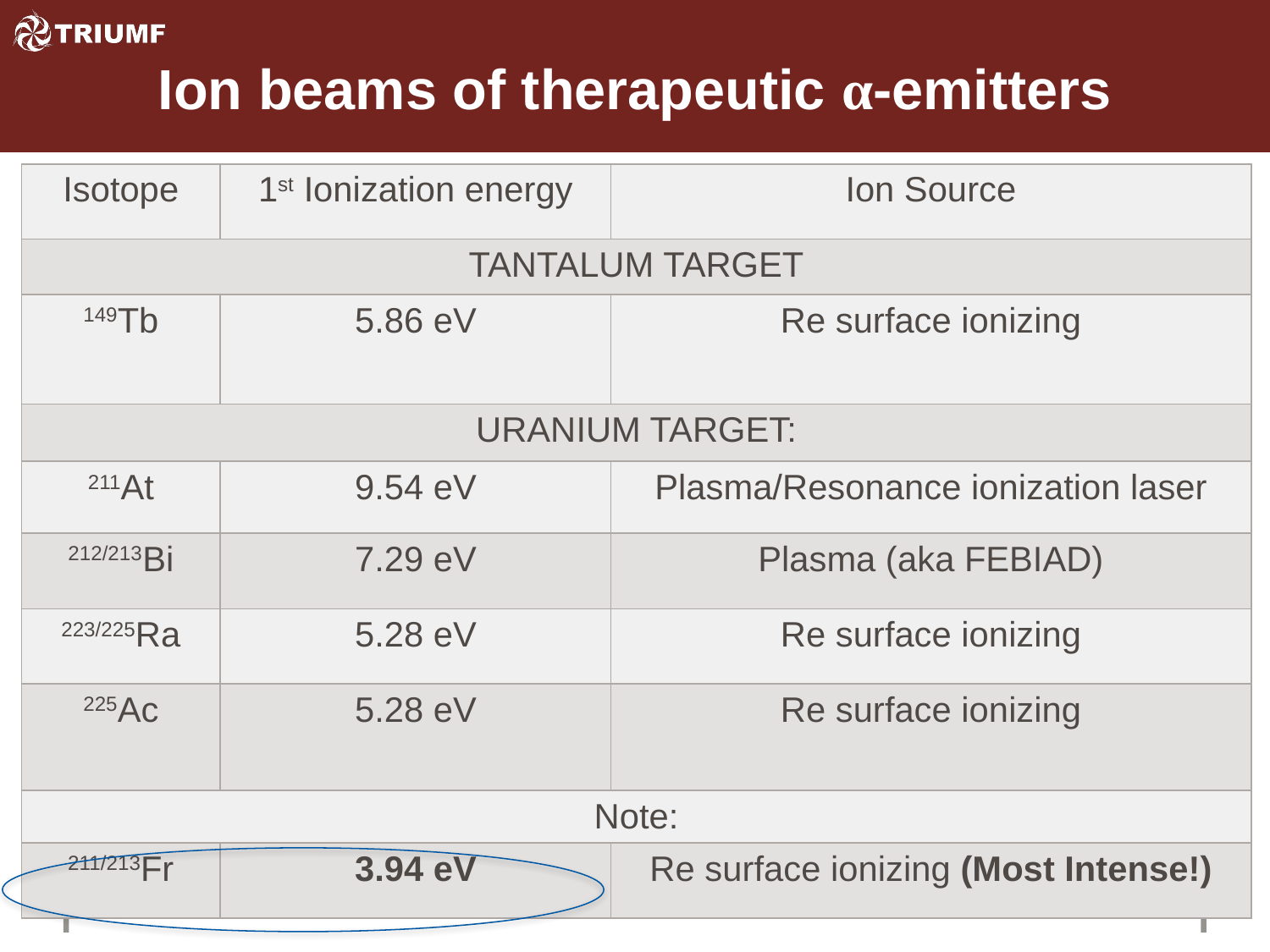

# Ion beams of therapeutic α-emitters
| Isotope | 1st Ionization energy | Ion Source |
| --- | --- | --- |
| TANTALUM TARGET |  |  |
| 149Tb | 5.86 eV | Re surface ionizing |
| URANIUM TARGET: |  |  |
| 211At | 9.54 eV | Plasma/Resonance ionization laser |
| 212/213Bi | 7.29 eV | Plasma (aka FEBIAD) |
| 223/225Ra | 5.28 eV | Re surface ionizing |
| 225Ac | 5.28 eV | Re surface ionizing |
| Note: |  |  |
| 211/213Fr | 3.94 eV | Re surface ionizing (Most Intense!) |